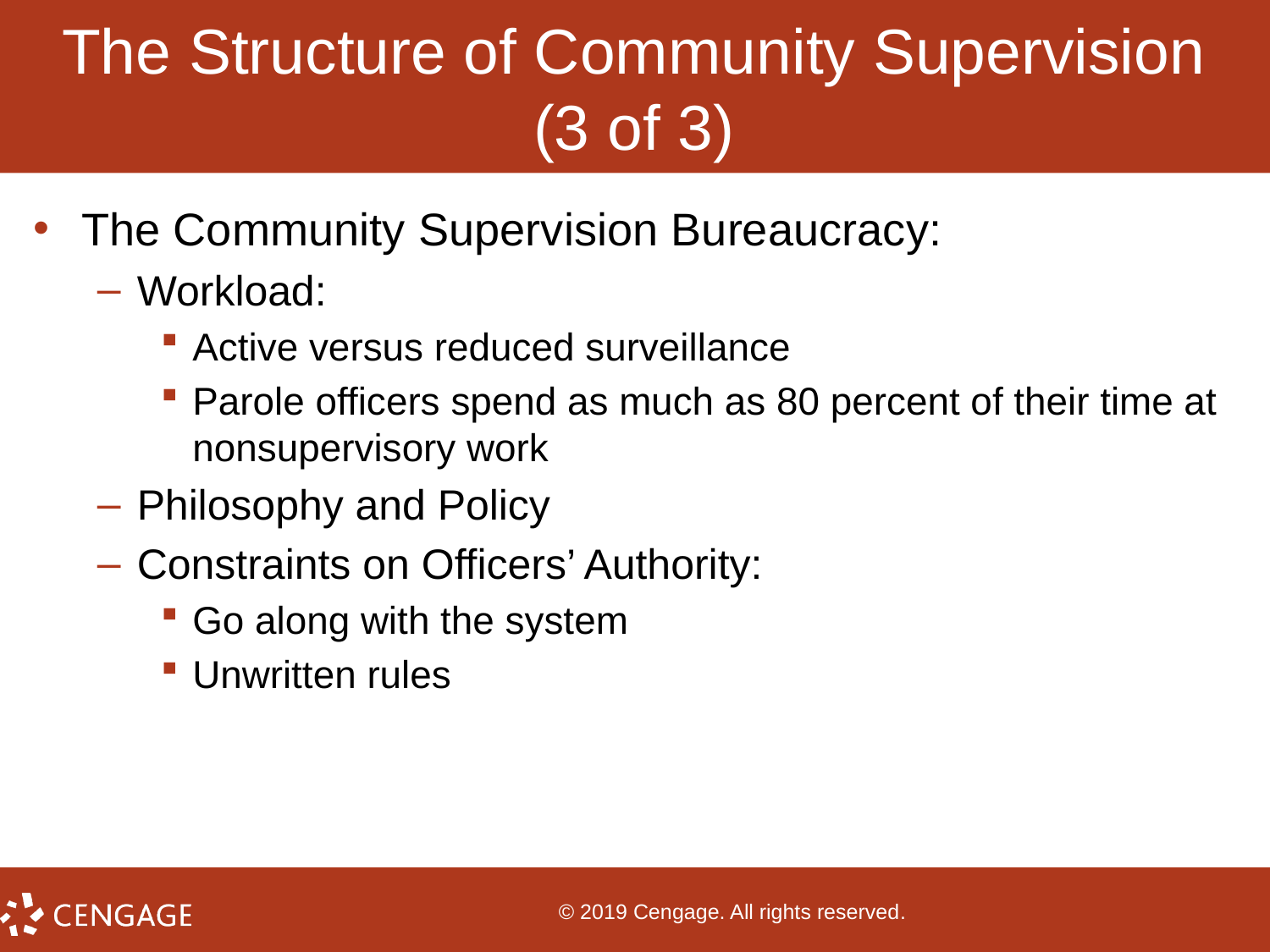

# The Structure of Community Supervision (3 of 3)
The Community Supervision Bureaucracy:
Workload:
Active versus reduced surveillance
Parole officers spend as much as 80 percent of their time at nonsupervisory work
Philosophy and Policy
Constraints on Officers’ Authority:
Go along with the system
Unwritten rules